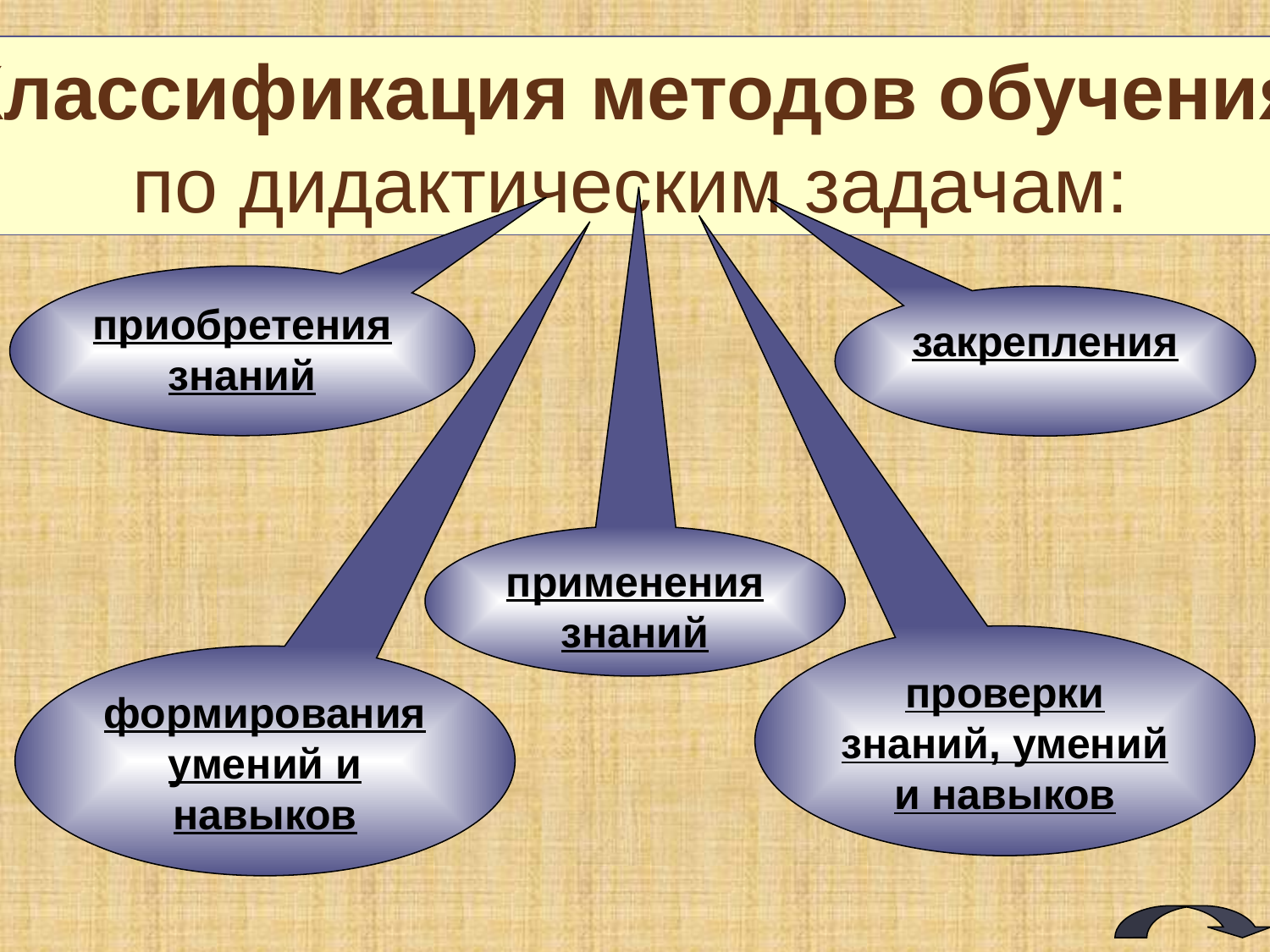

Классификация методов обучения
по дидактическим задачам:
приобретения знаний
закрепления
применения знаний
проверки знаний, умений и навыков

формирования умений и навыков